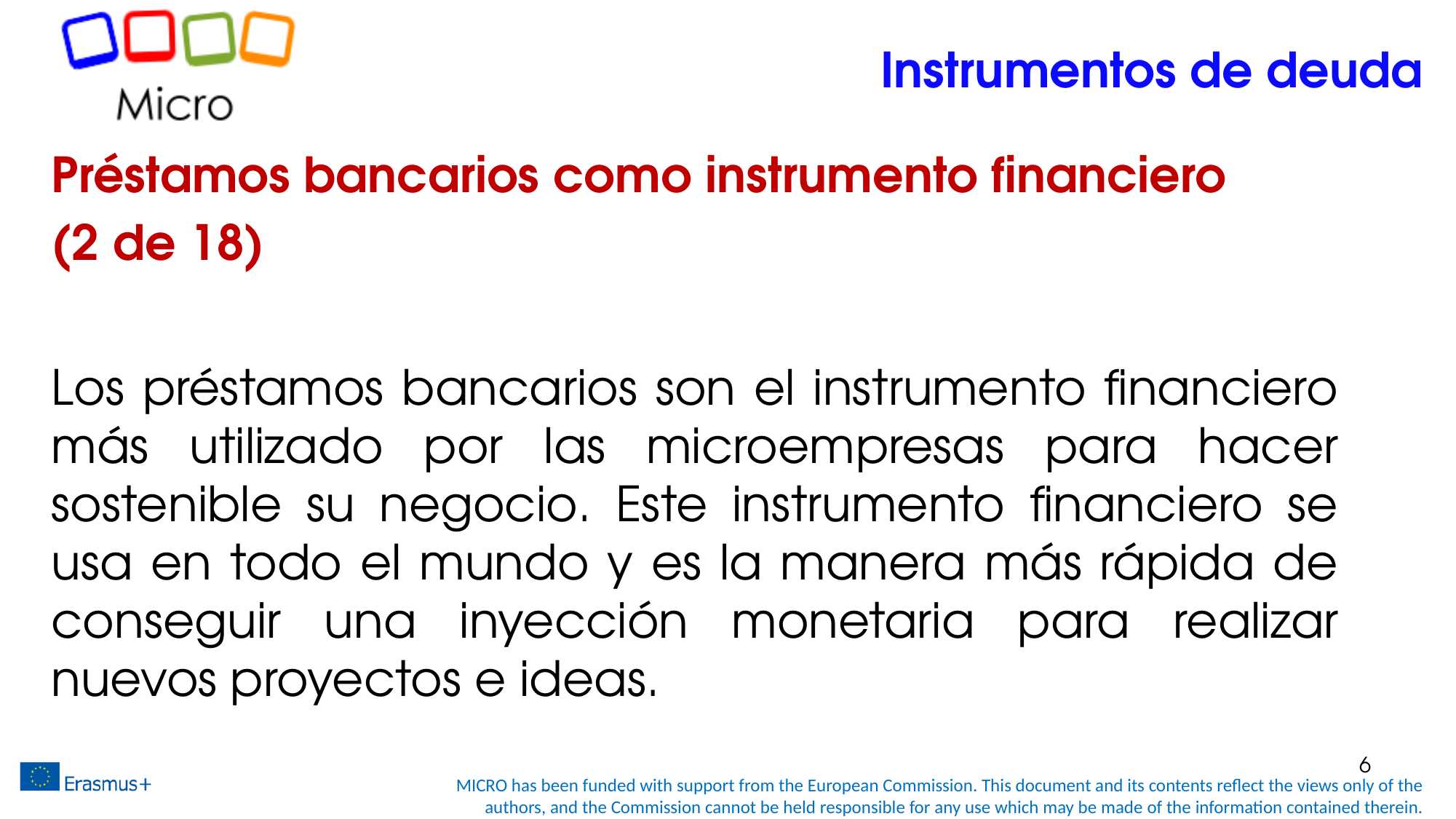

# Instrumentos de deuda
Préstamos bancarios como instrumento financiero
(2 de 18)

Los préstamos bancarios son el instrumento financiero más utilizado por las microempresas para hacer sostenible su negocio. Este instrumento financiero se usa en todo el mundo y es la manera más rápida de conseguir una inyección monetaria para realizar nuevos proyectos e ideas.

6